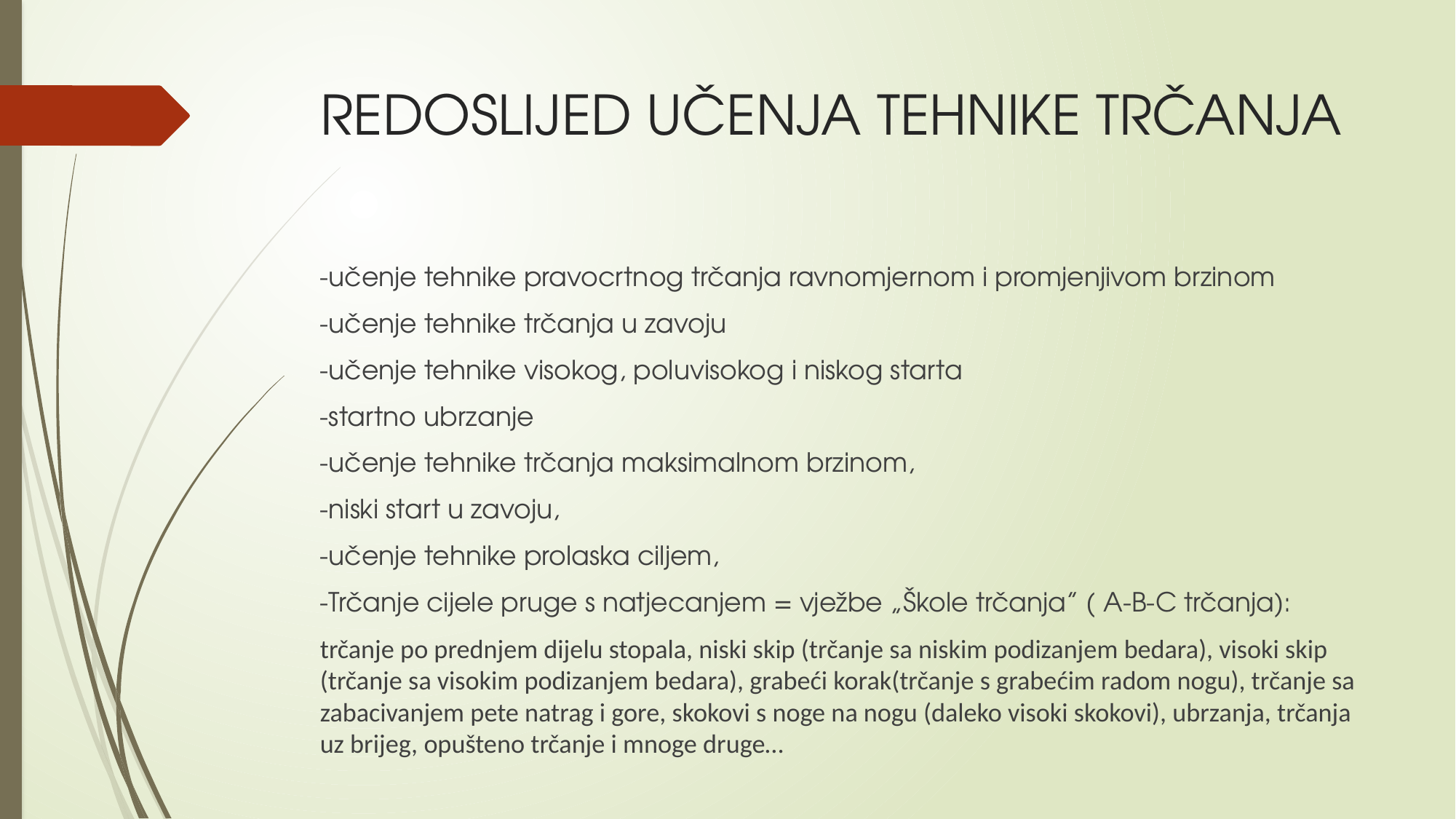

# REDOSLIJED UČENJA TEHNIKE TRČANJA
-učenje tehnike pravocrtnog trčanja ravnomjernom i promjenjivom brzinom
-učenje tehnike trčanja u zavoju
-učenje tehnike visokog, poluvisokog i niskog starta
-startno ubrzanje
-učenje tehnike trčanja maksimalnom brzinom,
-niski start u zavoju,
-učenje tehnike prolaska ciljem,
-Trčanje cijele pruge s natjecanjem = vježbe „Škole trčanja” ( A-B-C trčanja):
trčanje po prednjem dijelu stopala, niski skip (trčanje sa niskim podizanjem bedara), visoki skip (trčanje sa visokim podizanjem bedara), grabeći korak(trčanje s grabećim radom nogu), trčanje sa zabacivanjem pete natrag i gore, skokovi s noge na nogu (daleko visoki skokovi), ubrzanja, trčanja uz brijeg, opušteno trčanje i mnoge druge…